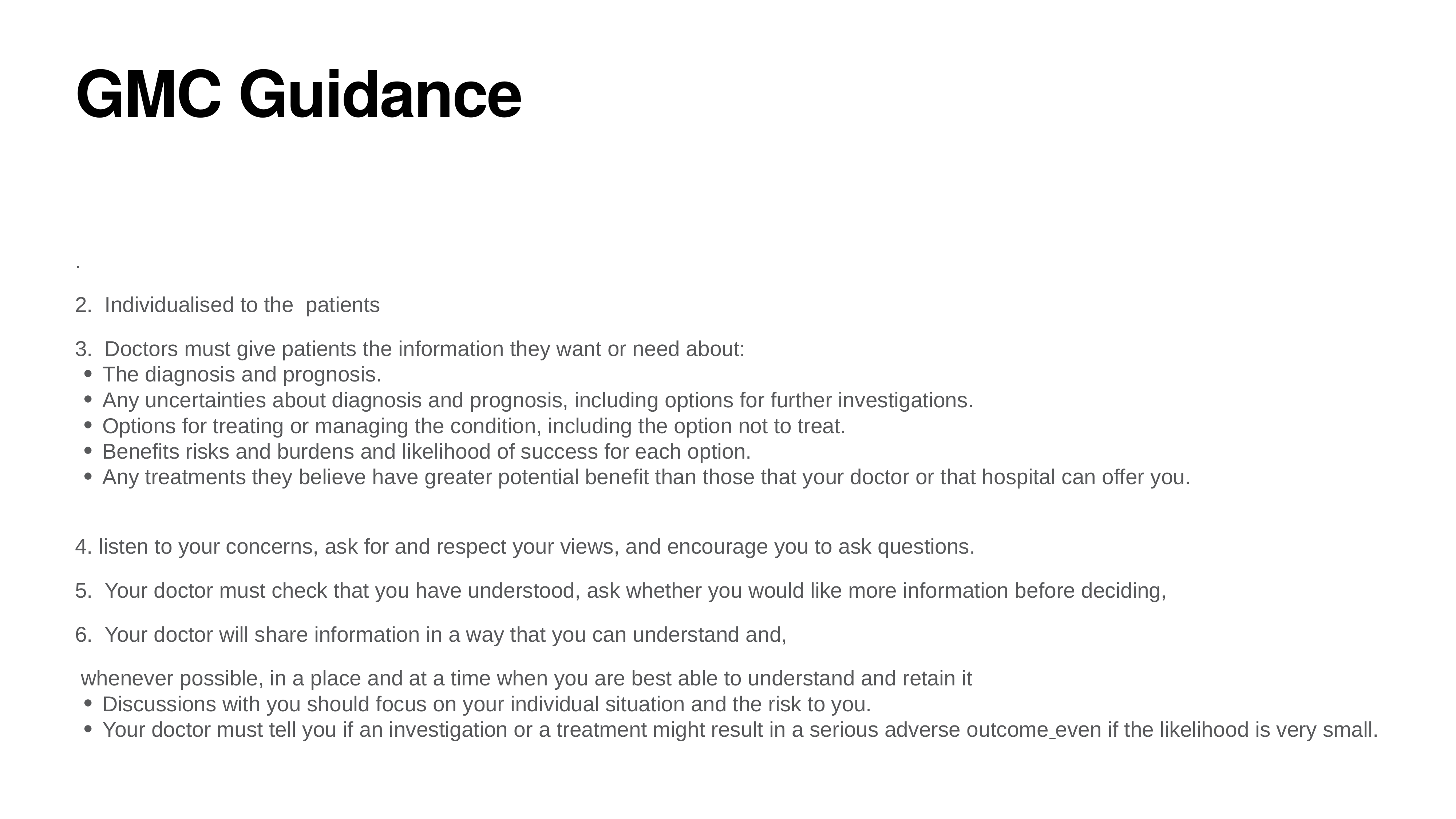

# GMC Guidance

.
2.  Individualised to the  patients
3.  Doctors must give patients the information they want or need about:
The diagnosis and prognosis.
Any uncertainties about diagnosis and prognosis, including options for further investigations.
Options for treating or managing the condition, including the option not to treat.
Benefits risks and burdens and likelihood of success for each option.
Any treatments they believe have greater potential benefit than those that your doctor or that hospital can offer you.

4. listen to your concerns, ask for and respect your views, and encourage you to ask questions.
5.  Your doctor must check that you have understood, ask whether you would like more information before deciding,
6.  Your doctor will share information in a way that you can understand and,
 whenever possible, in a place and at a time when you are best able to understand and retain it
Discussions with you should focus on your individual situation and the risk to you.
Your doctor must tell you if an investigation or a treatment might result in a serious adverse outcome even if the likelihood is very small.